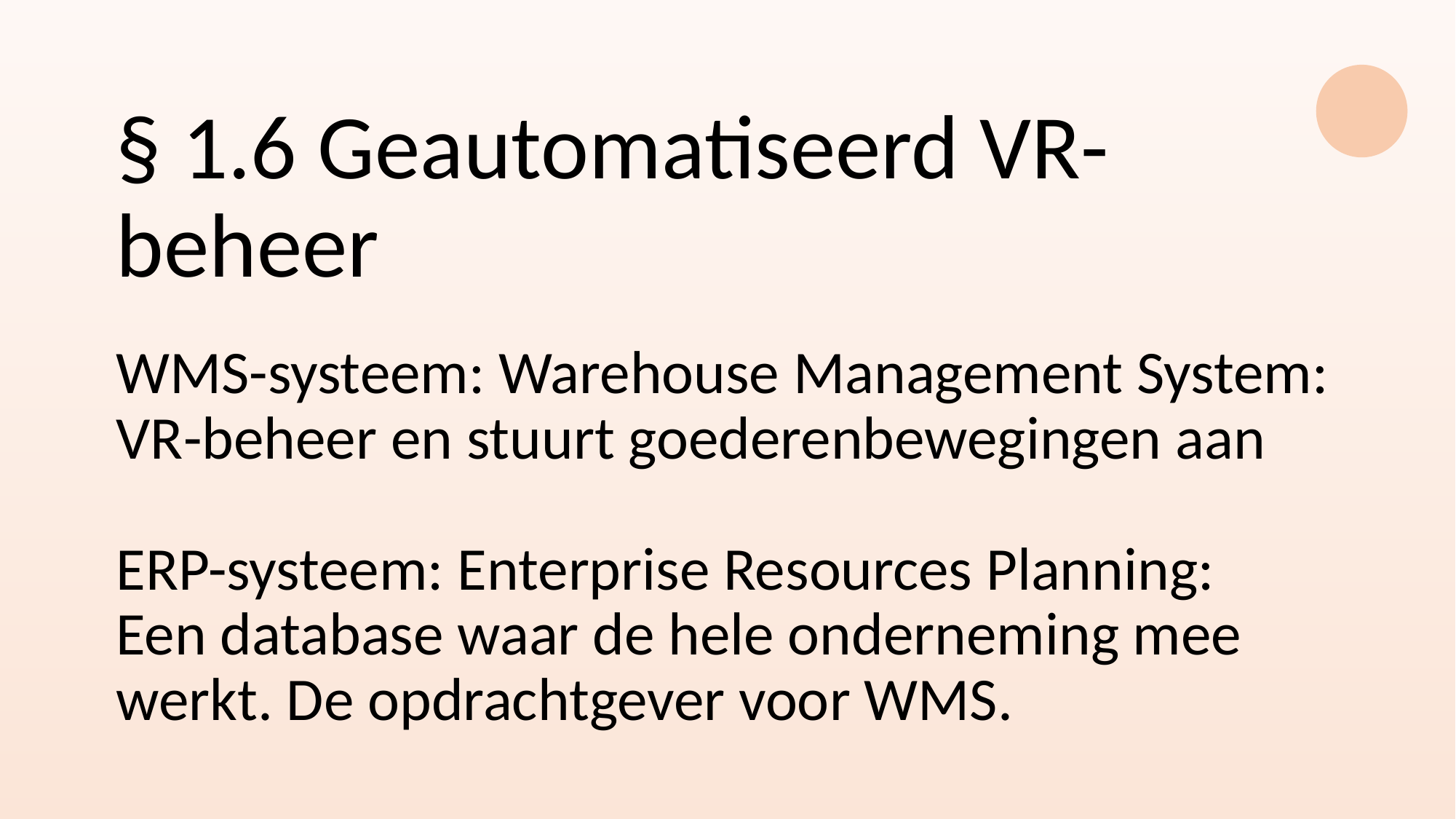

# § 1.6 Geautomatiseerd VR-beheer WMS-systeem: Warehouse Management System: VR-beheer en stuurt goederenbewegingen aan ERP-systeem: Enterprise Resources Planning: Een database waar de hele onderneming mee werkt. De opdrachtgever voor WMS.